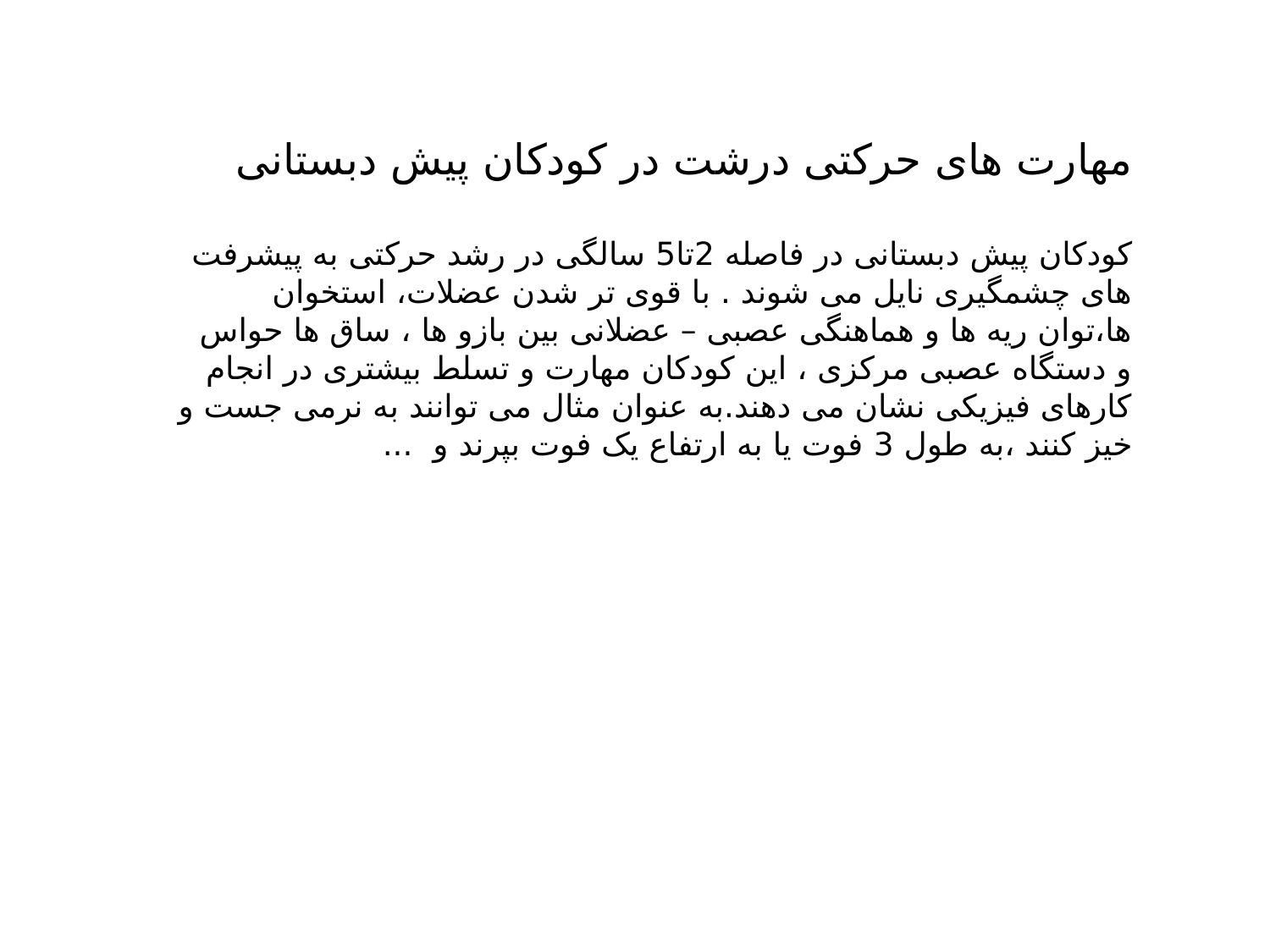

مهارت های حرکتی درشت در کودکان پیش دبستانی

کودکان پیش دبستانی در فاصله 2تا5 سالگی در رشد حرکتی به پیشرفت های چشمگیری نایل می شوند . با قوی تر شدن عضلات، استخوان ها،توان ریه ها و هماهنگی عصبی – عضلانی بین بازو ها ، ساق ها حواس و دستگاه عصبی مرکزی ، این کودکان مهارت و تسلط بیشتری در انجام کارهای فیزیکی نشان می دهند.به عنوان مثال می توانند به نرمی جست و خیز کنند ،به طول 3 فوت یا به ارتفاع یک فوت بپرند و  ...